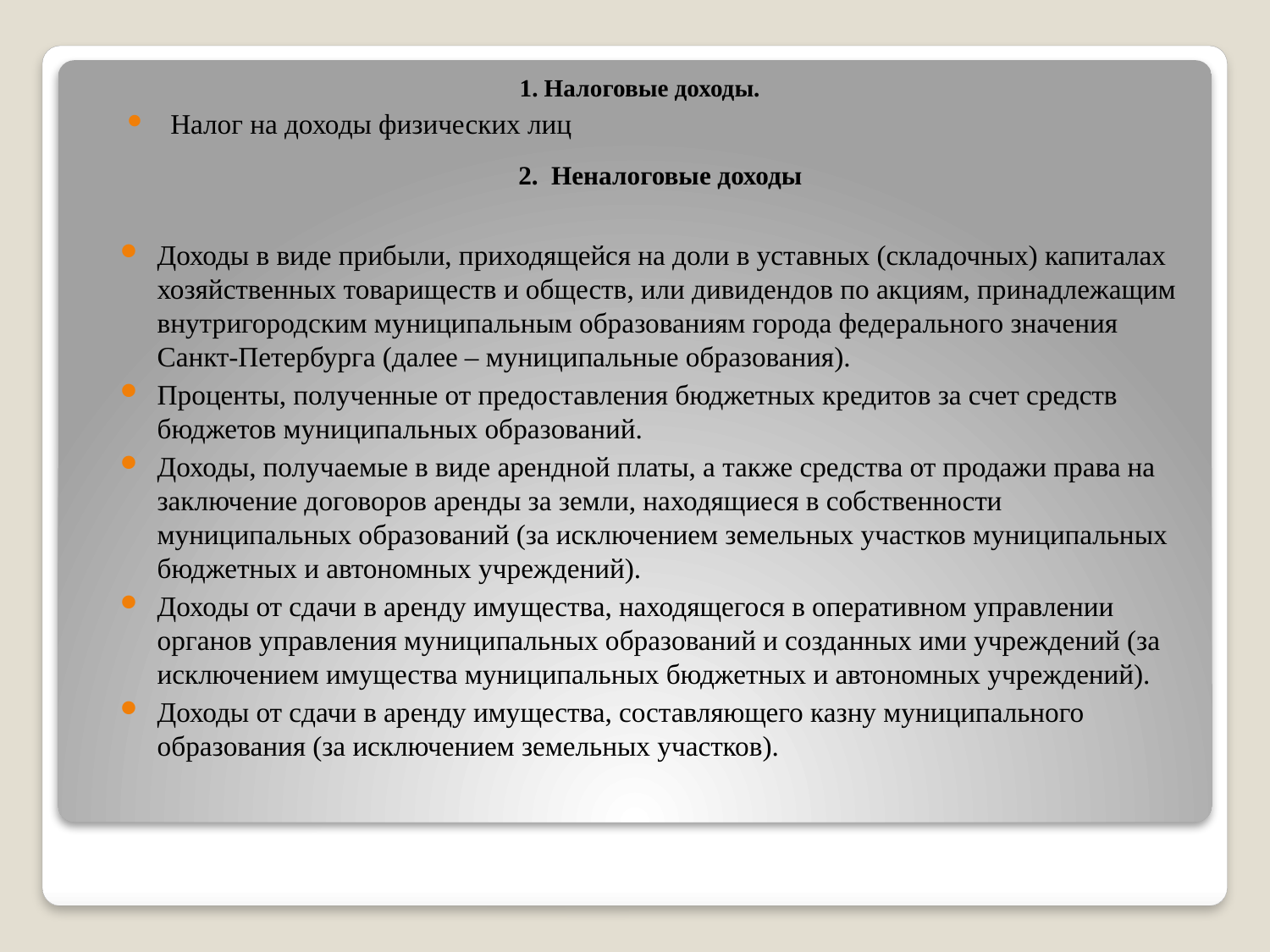

1. Налоговые доходы.
 Налог на доходы физических лиц

 2.  Неналоговые доходы

Доходы в виде прибыли, приходящейся на доли в уставных (складочных) капиталах хозяйственных товариществ и обществ, или дивидендов по акциям, принадлежащим внутригородским муниципальным образованиям города федерального значения Санкт-Петербурга (далее – муниципальные образования).
Проценты, полученные от предоставления бюджетных кредитов за счет средств бюджетов муниципальных образований.
Доходы, получаемые в виде арендной платы, а также средства от продажи права на заключение договоров аренды за земли, находящиеся в собственности муниципальных образований (за исключением земельных участков муниципальных бюджетных и автономных учреждений).
Доходы от сдачи в аренду имущества, находящегося в оперативном управлении органов управления муниципальных образований и созданных ими учреждений (за исключением имущества муниципальных бюджетных и автономных учреждений).
Доходы от сдачи в аренду имущества, составляющего казну муниципального образования (за исключением земельных участков).